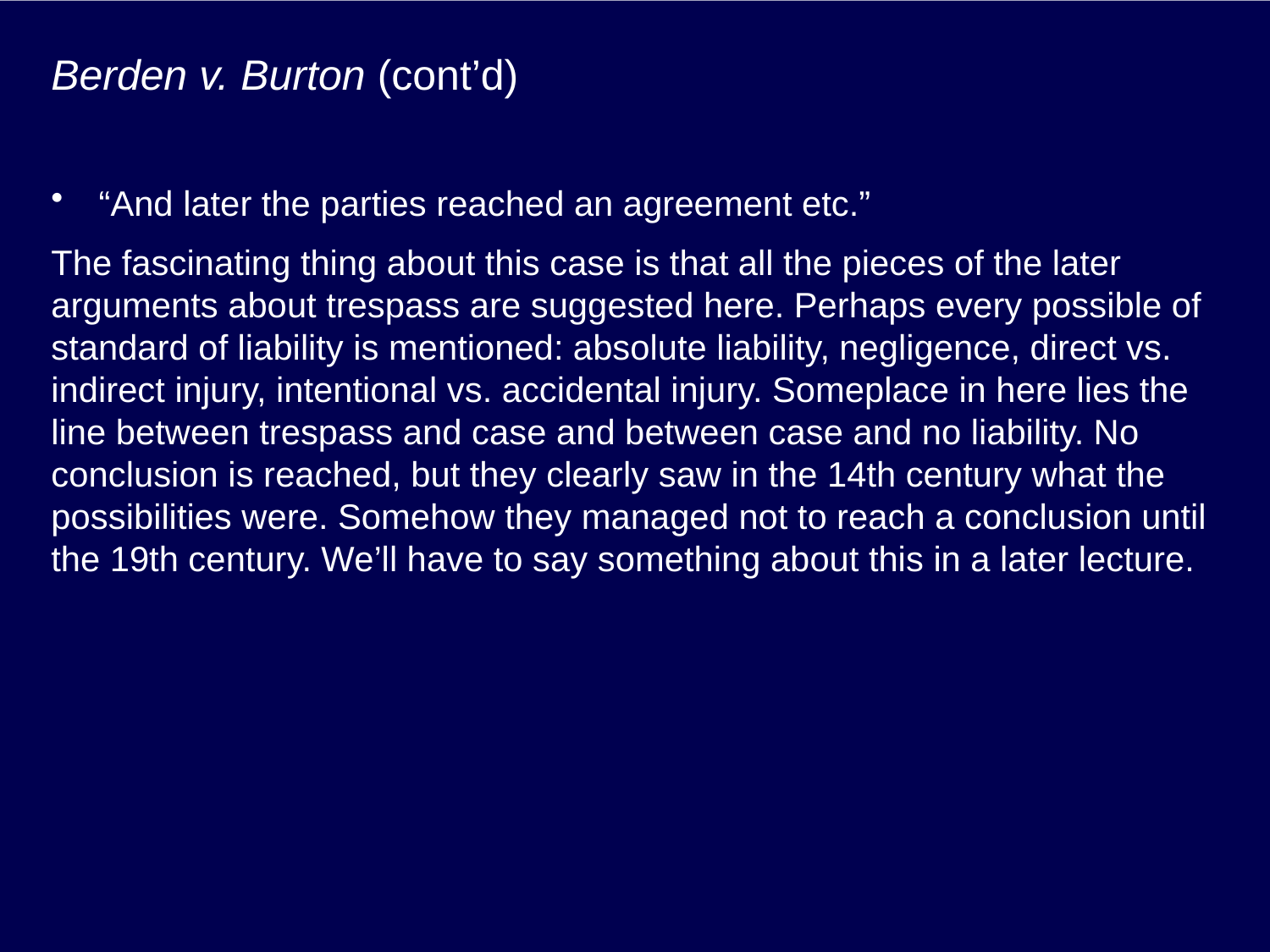

# Berden v. Burton (cont’d)
“And later the parties reached an agreement etc.”

The fascinating thing about this case is that all the pieces of the later arguments about trespass are suggested here. Perhaps every possible of standard of liability is mentioned: absolute liability, negligence, direct vs. indirect injury, intentional vs. accidental injury. Someplace in here lies the line between trespass and case and between case and no liability. No conclusion is reached, but they clearly saw in the 14th century what the possibilities were. Somehow they managed not to reach a conclusion until the 19th century. We’ll have to say something about this in a later lecture.